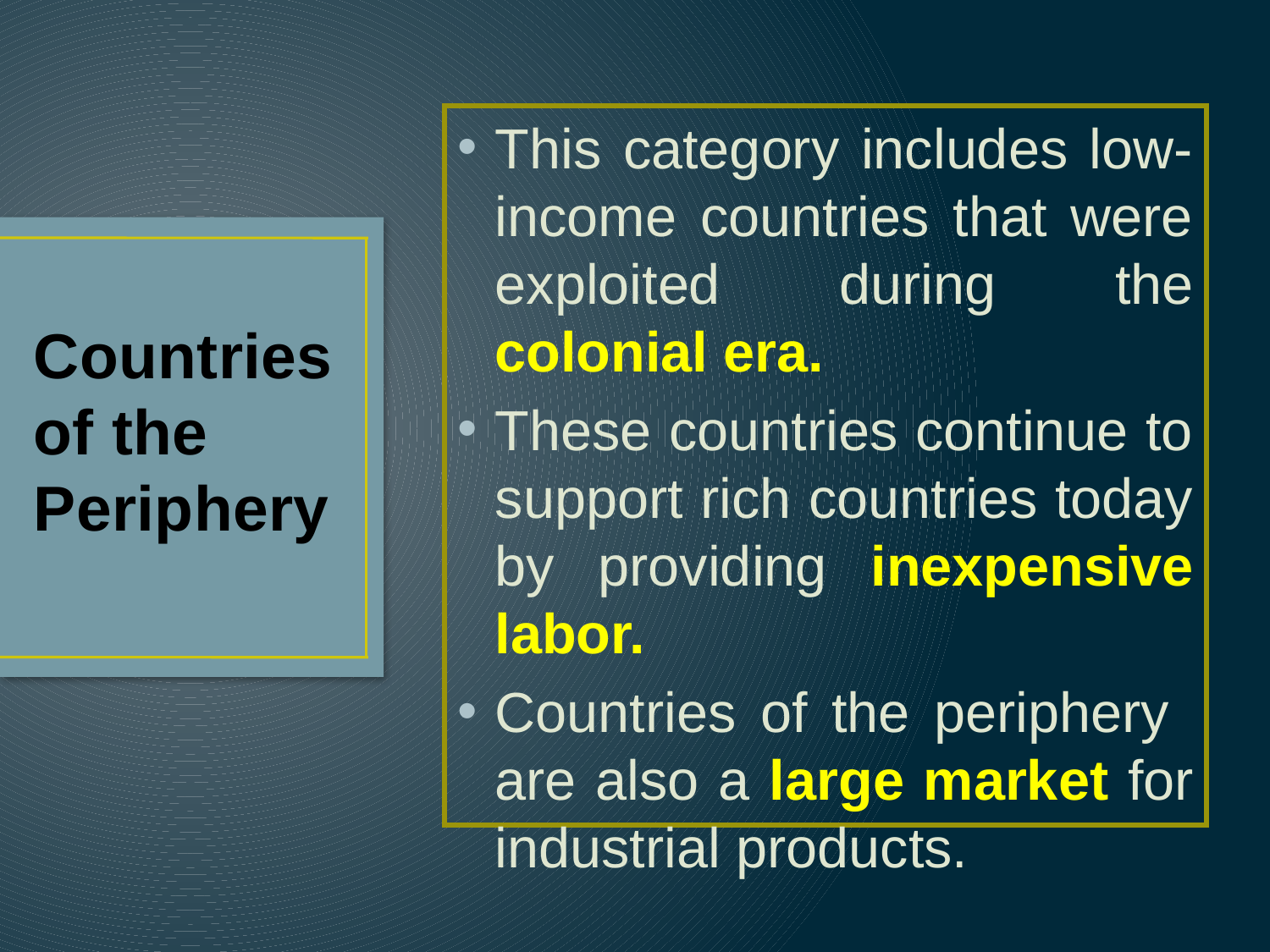

This category includes low-income countries that were exploited during the colonial era.
These countries continue to support rich countries today by providing inexpensive labor.
Countries of the periphery  are also a large market for industrial products.
# Countries of the Periphery